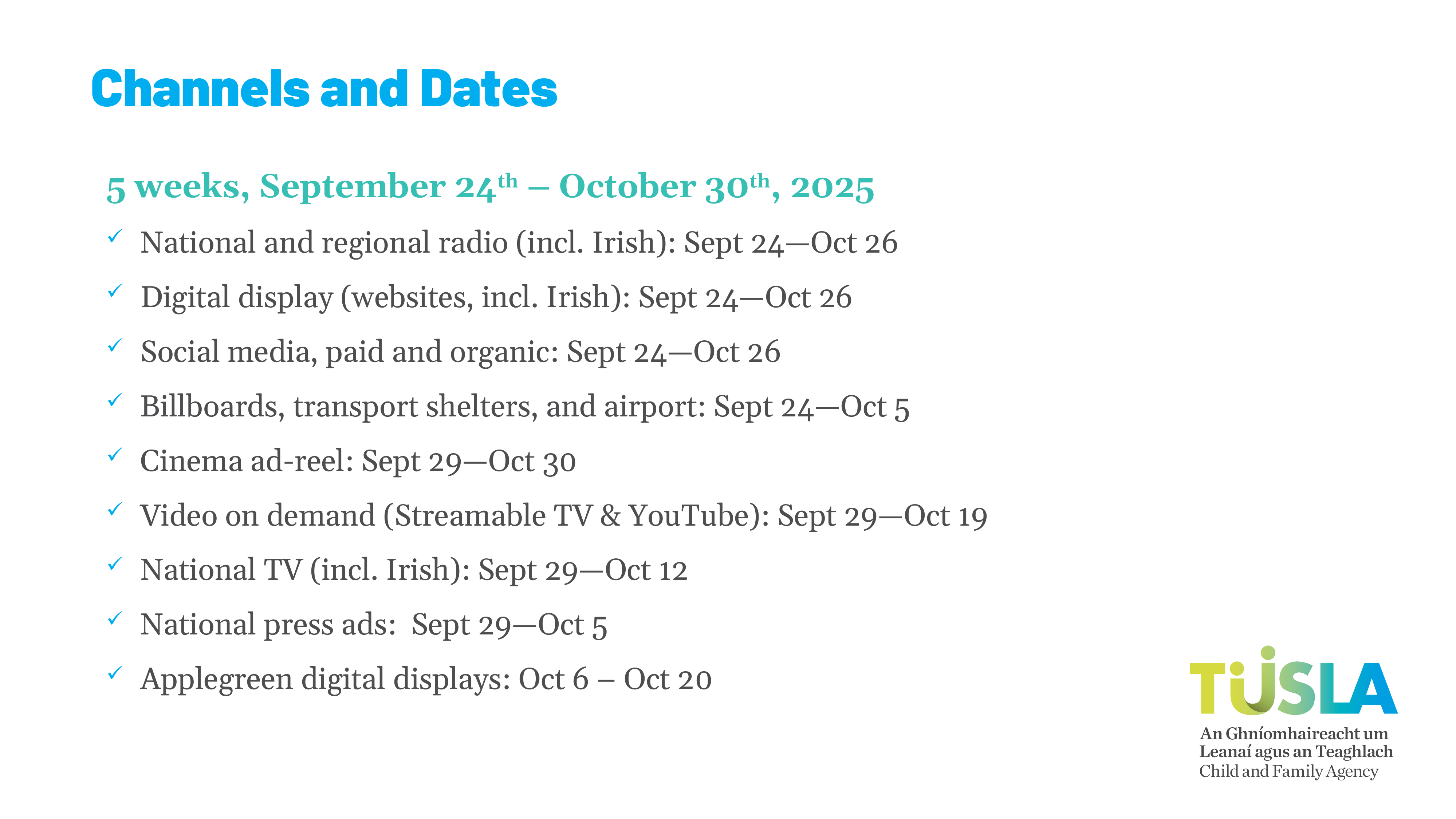

Channels and Dates

5 weeks, September 24th – October 30th, 2025
National and regional radio (incl. Irish): Sept 24—Oct 26
Digital display (websites, incl. Irish): Sept 24—Oct 26
Social media, paid and organic: Sept 24—Oct 26
Billboards, transport shelters, and airport: Sept 24—Oct 5
Cinema ad-reel: Sept 29—Oct 30
Video on demand (Streamable TV & YouTube): Sept 29—Oct 19
National TV (incl. Irish): Sept 29—Oct 12
National press ads:  Sept 29—Oct 5
Applegreen digital displays: Oct 6 – Oct 20